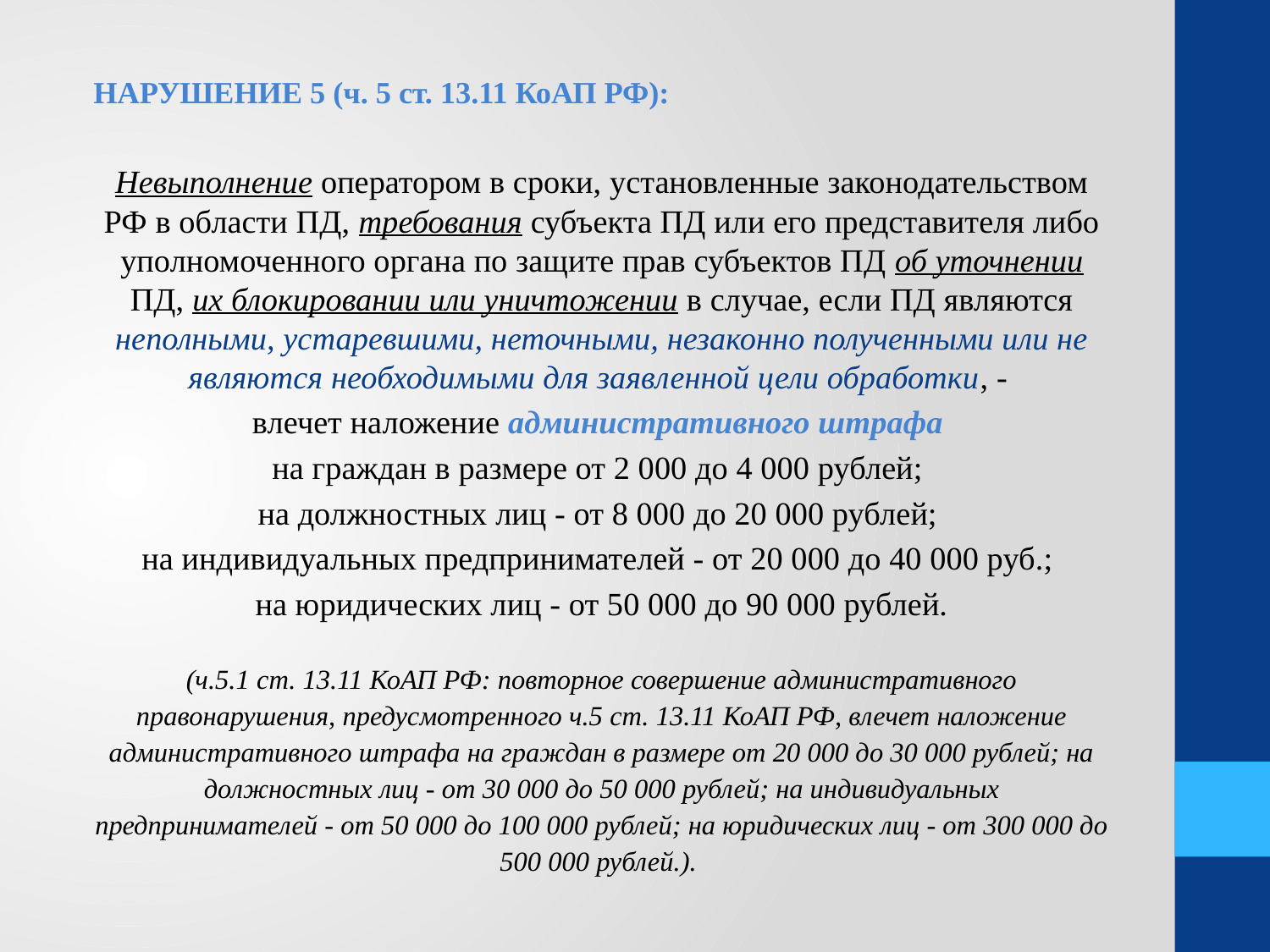

НАРУШЕНИЕ 5 (ч. 5 ст. 13.11 КоАП РФ):

Невыполнение оператором в сроки, установленные законодательством РФ в области ПД, требования субъекта ПД или его представителя либо уполномоченного органа по защите прав субъектов ПД об уточнении ПД, их блокировании или уничтожении в случае, если ПД являются неполными, устаревшими, неточными, незаконно полученными или не являются необходимыми для заявленной цели обработки, -
влечет наложение административного штрафа
на граждан в размере от 2 000 до 4 000 рублей;
на должностных лиц - от 8 000 до 20 000 рублей;
на индивидуальных предпринимателей - от 20 000 до 40 000 руб.;
на юридических лиц - от 50 000 до 90 000 рублей.

(ч.5.1 ст. 13.11 КоАП РФ: повторное совершение административного правонарушения, предусмотренного ч.5 ст. 13.11 КоАП РФ, влечет наложение административного штрафа на граждан в размере от 20 000 до 30 000 рублей; на должностных лиц - от 30 000 до 50 000 рублей; на индивидуальных предпринимателей - от 50 000 до 100 000 рублей; на юридических лиц - от 300 000 до 500 000 рублей.).